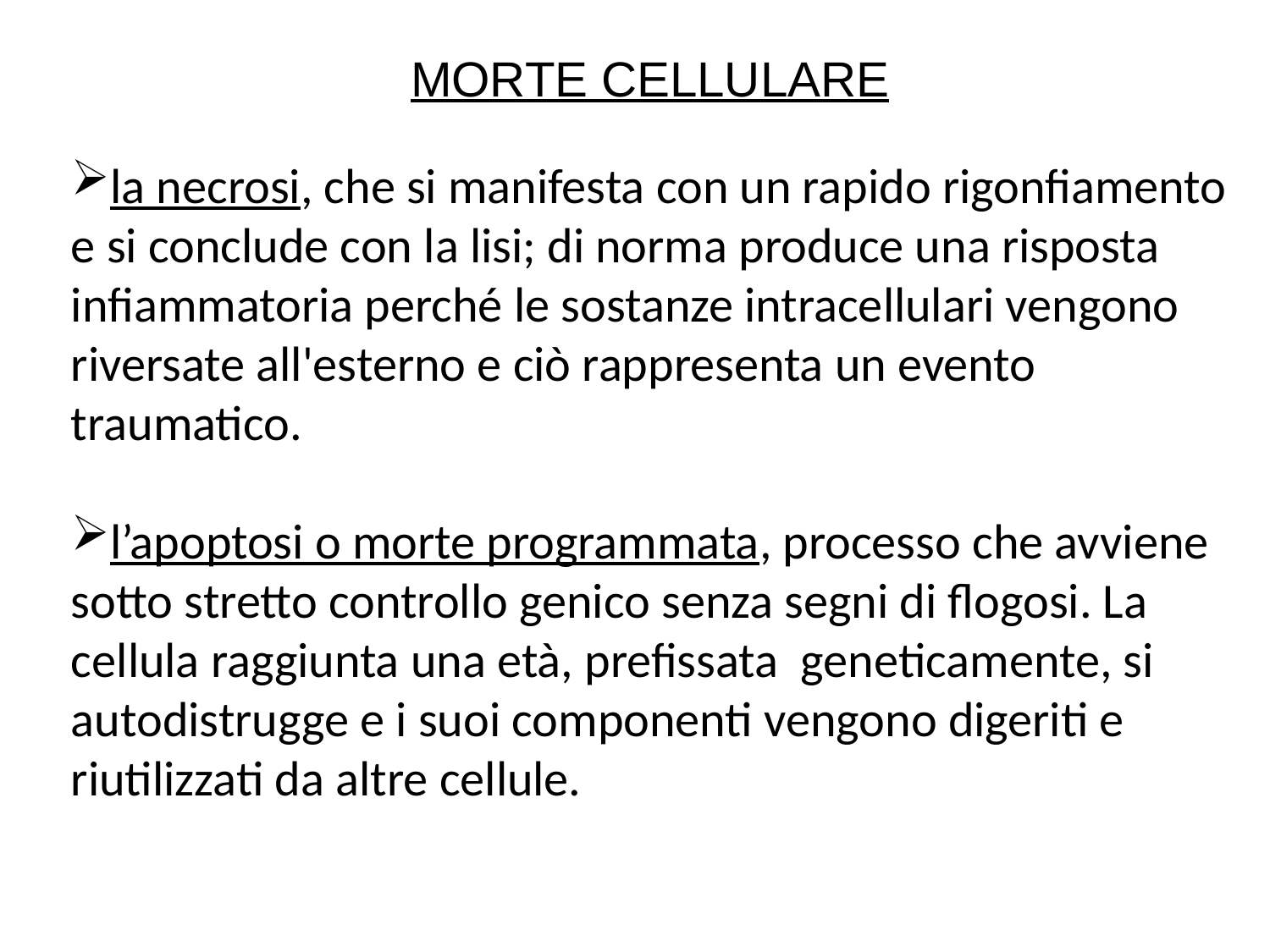

# MORTE CELLULARE

la necrosi, che si manifesta con un rapido rigonfiamento e si conclude con la lisi; di norma produce una risposta infiammatoria perché le sostanze intracellulari vengono riversate all'esterno e ciò rappresenta un evento traumatico.

l’apoptosi o morte programmata, processo che avviene sotto stretto controllo genico senza segni di flogosi. La cellula raggiunta una età, prefissata  geneticamente, si autodistrugge e i suoi componenti vengono digeriti e riutilizzati da altre cellule.